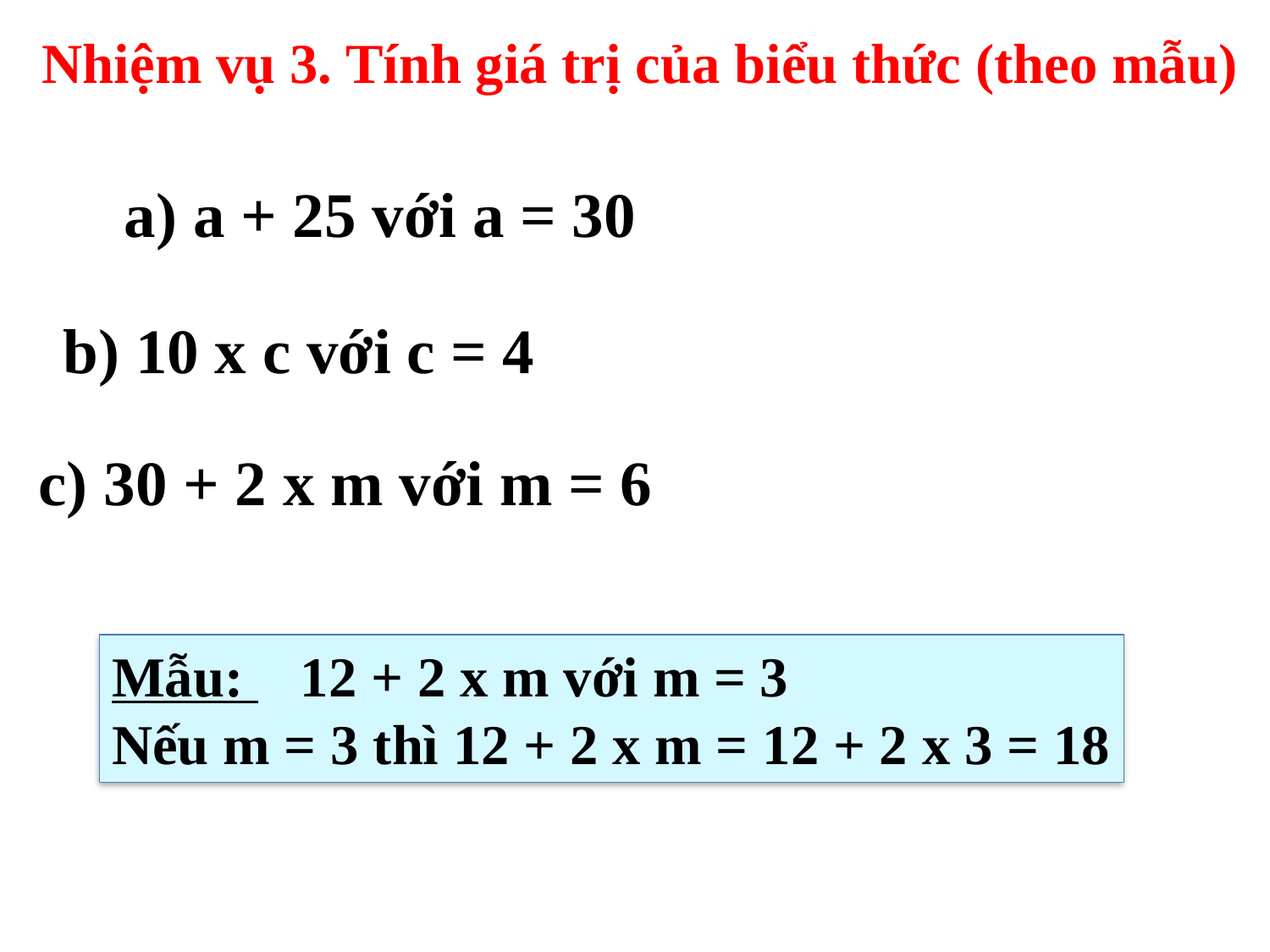

Nhiệm vụ 3. Tính giá trị của biểu thức (theo mẫu)
 a) a + 25 với a = 30
b) 10 x c với c = 4
c) 30 + 2 x m với m = 6
Mẫu:    12 + 2 x m với m = 3
Nếu m = 3 thì 12 + 2 x m = 12 + 2 x 3 = 18